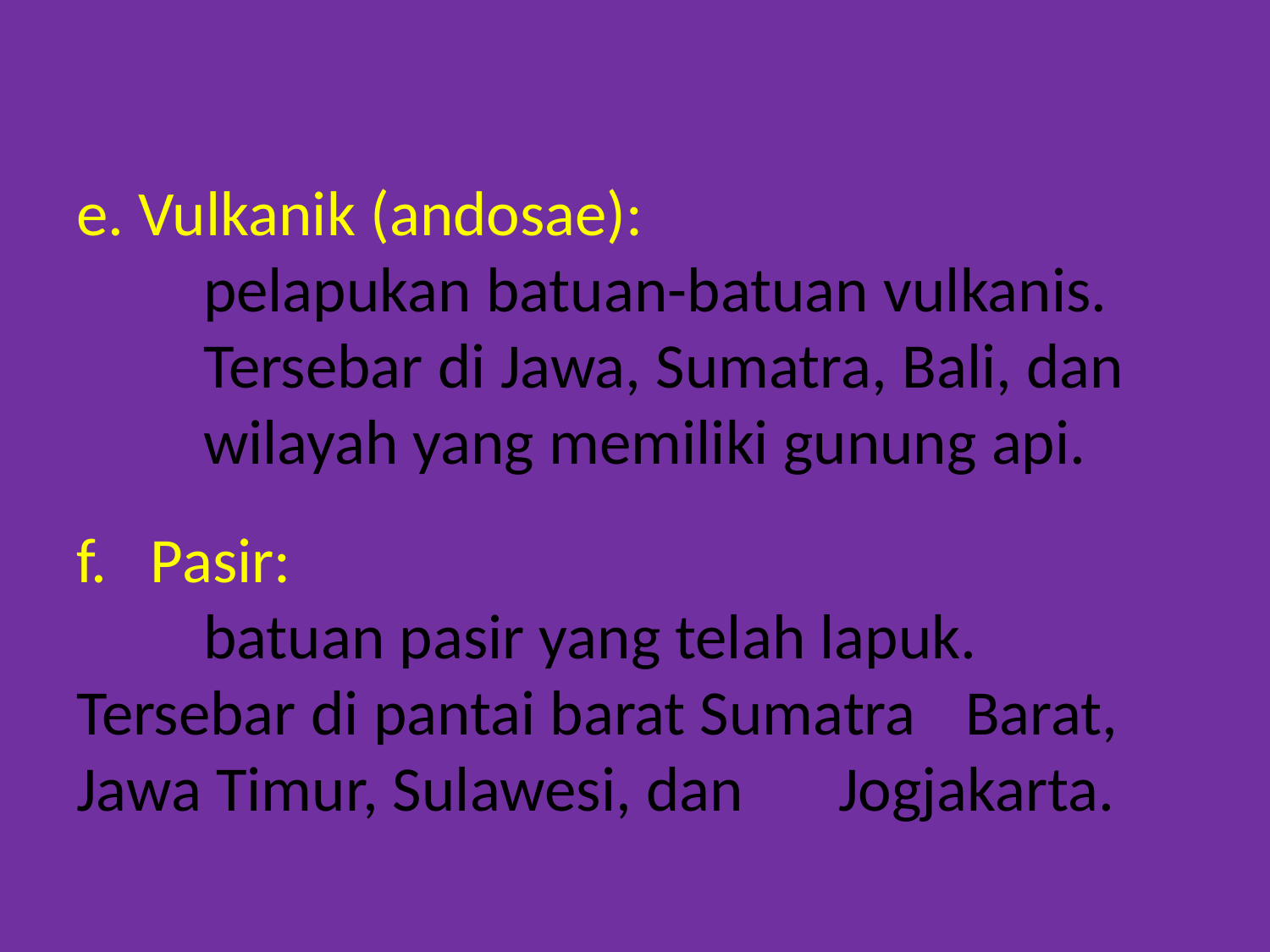

e. Vulkanik (andosae):
	pelapukan batuan-batuan vulkanis. 	Tersebar di Jawa, Sumatra, Bali, dan 	wilayah yang memiliki gunung api.

f.   Pasir:
	batuan pasir yang telah lapuk. 	Tersebar di pantai barat Sumatra 	Barat, Jawa Timur, Sulawesi, dan 	Jogjakarta.